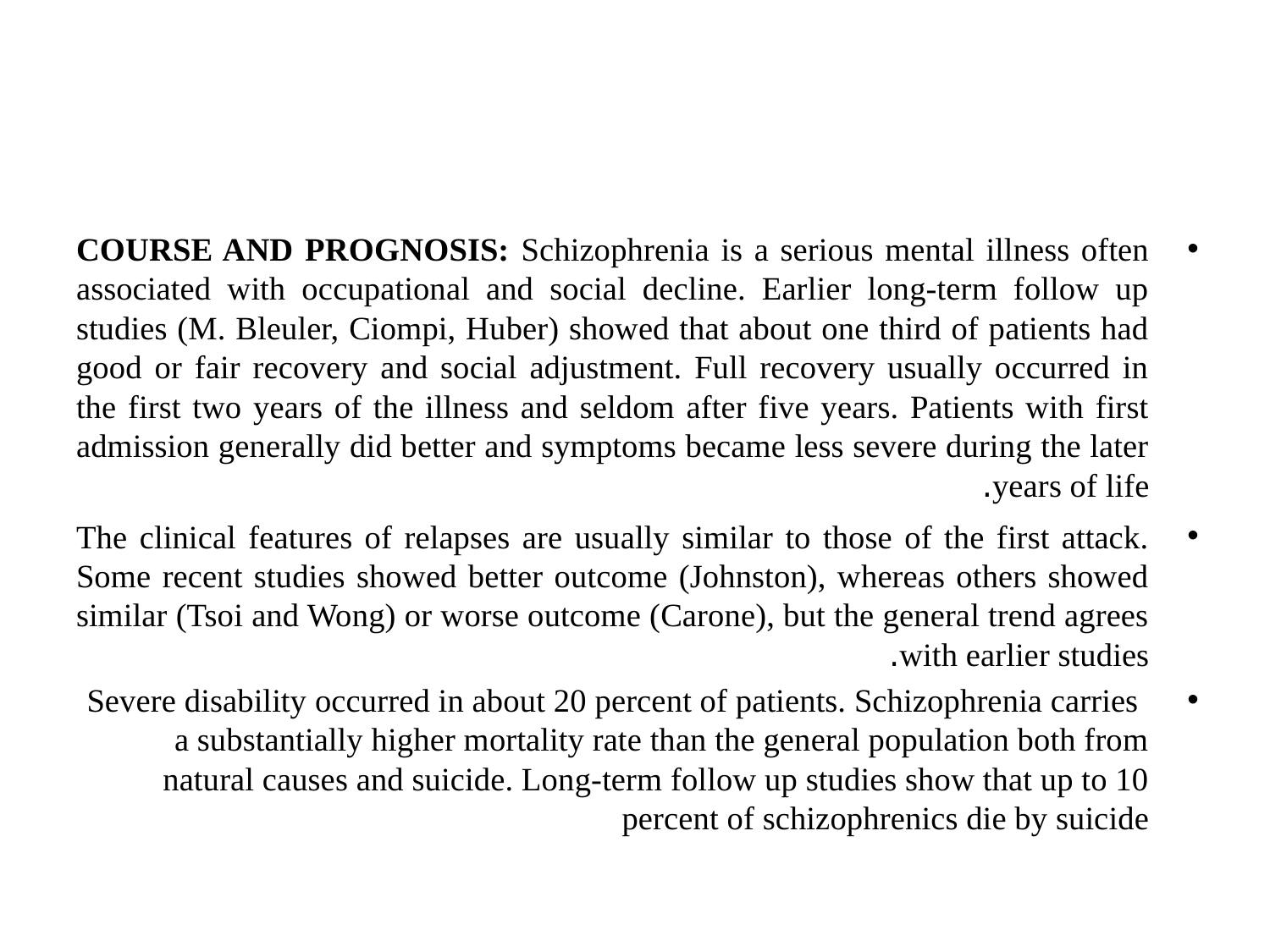

#
COURSE AND PROGNOSIS: Schizophrenia is a serious mental illness often associated with occupational and social decline. Earlier long-term follow up studies (M. Bleuler, Ciompi, Huber) showed that about one third of patients had good or fair recovery and social adjustment. Full recovery usually occurred in the first two years of the illness and seldom after five years. Patients with first admission generally did better and symptoms became less severe during the later years of life.
The clinical features of relapses are usually similar to those of the first attack. Some recent studies showed better outcome (Johnston), whereas others showed similar (Tsoi and Wong) or worse outcome (Carone), but the general trend agrees with earlier studies.
 Severe disability occurred in about 20 percent of patients. Schizophrenia carries a substantially higher mortality rate than the general population both from natural causes and suicide. Long-term follow up studies show that up to 10 percent of schizophrenics die by suicide